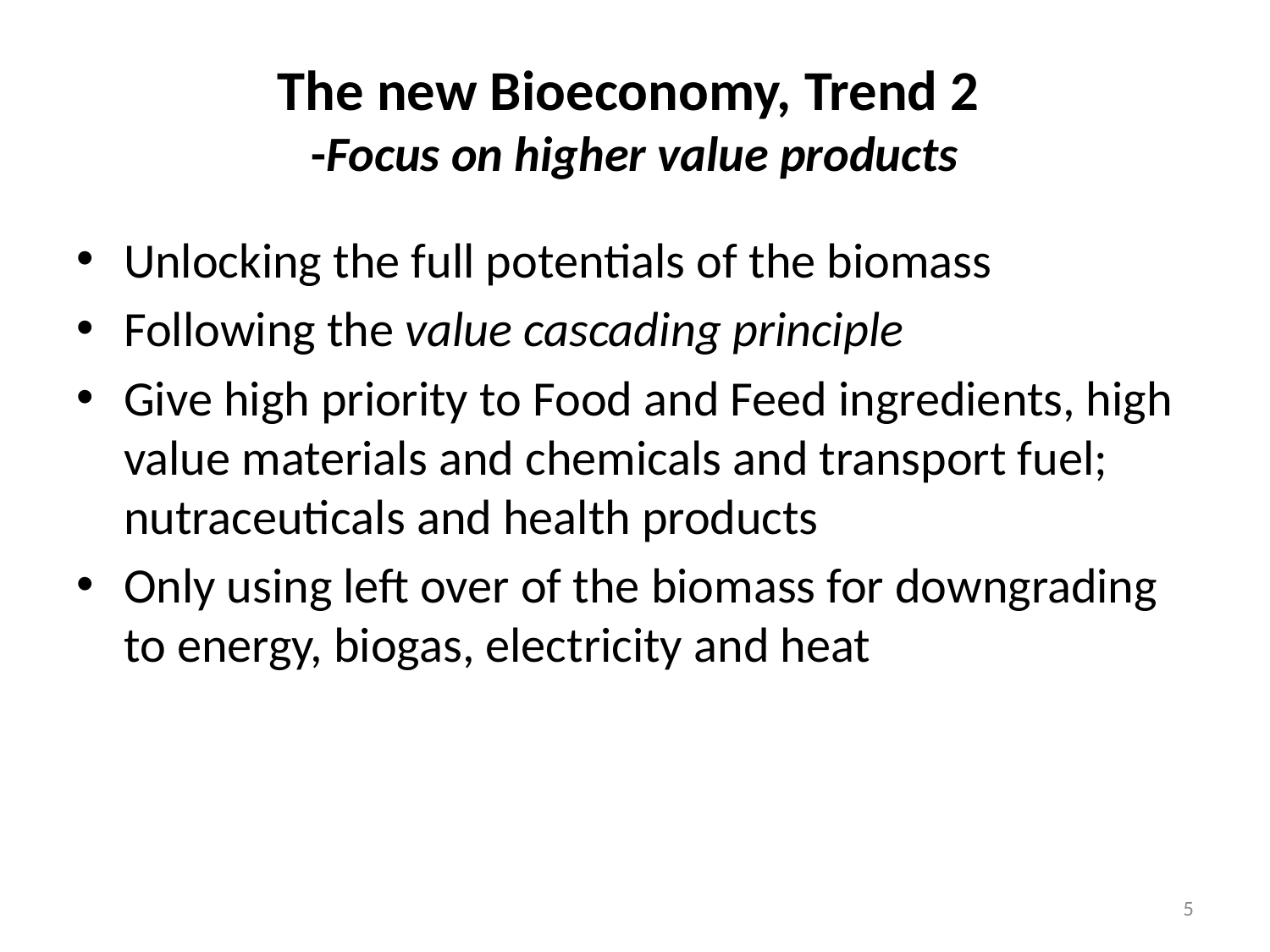

# The new Bioeconomy, Trend 2 -Focus on higher value products
Unlocking the full potentials of the biomass
Following the value cascading principle
Give high priority to Food and Feed ingredients, high value materials and chemicals and transport fuel; nutraceuticals and health products
Only using left over of the biomass for downgrading to energy, biogas, electricity and heat
5